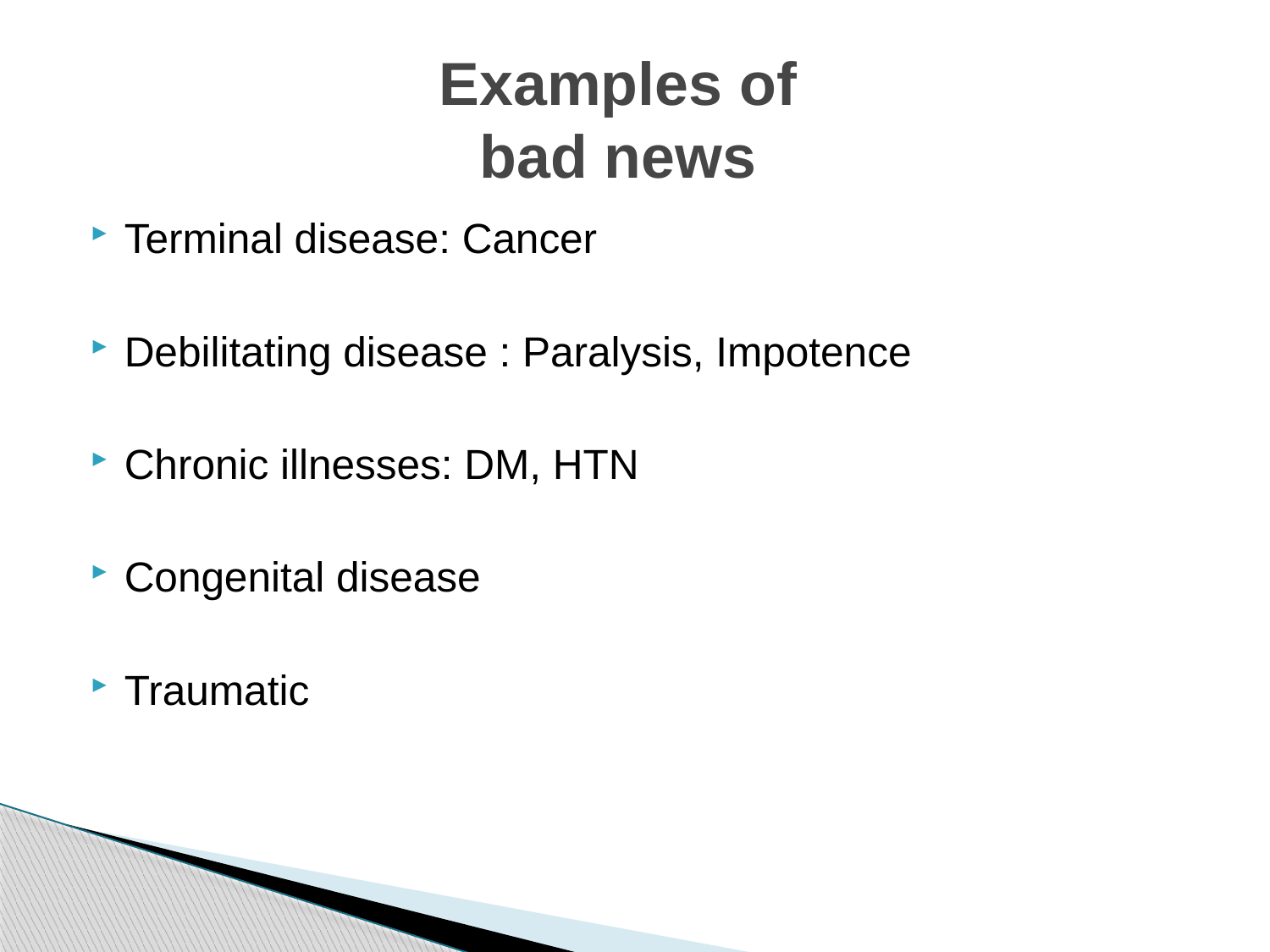

# Examples of bad news
Terminal disease: Cancer

Debilitating disease : Paralysis, Impotence

Chronic illnesses: DM, HTN

Congenital disease

Traumatic